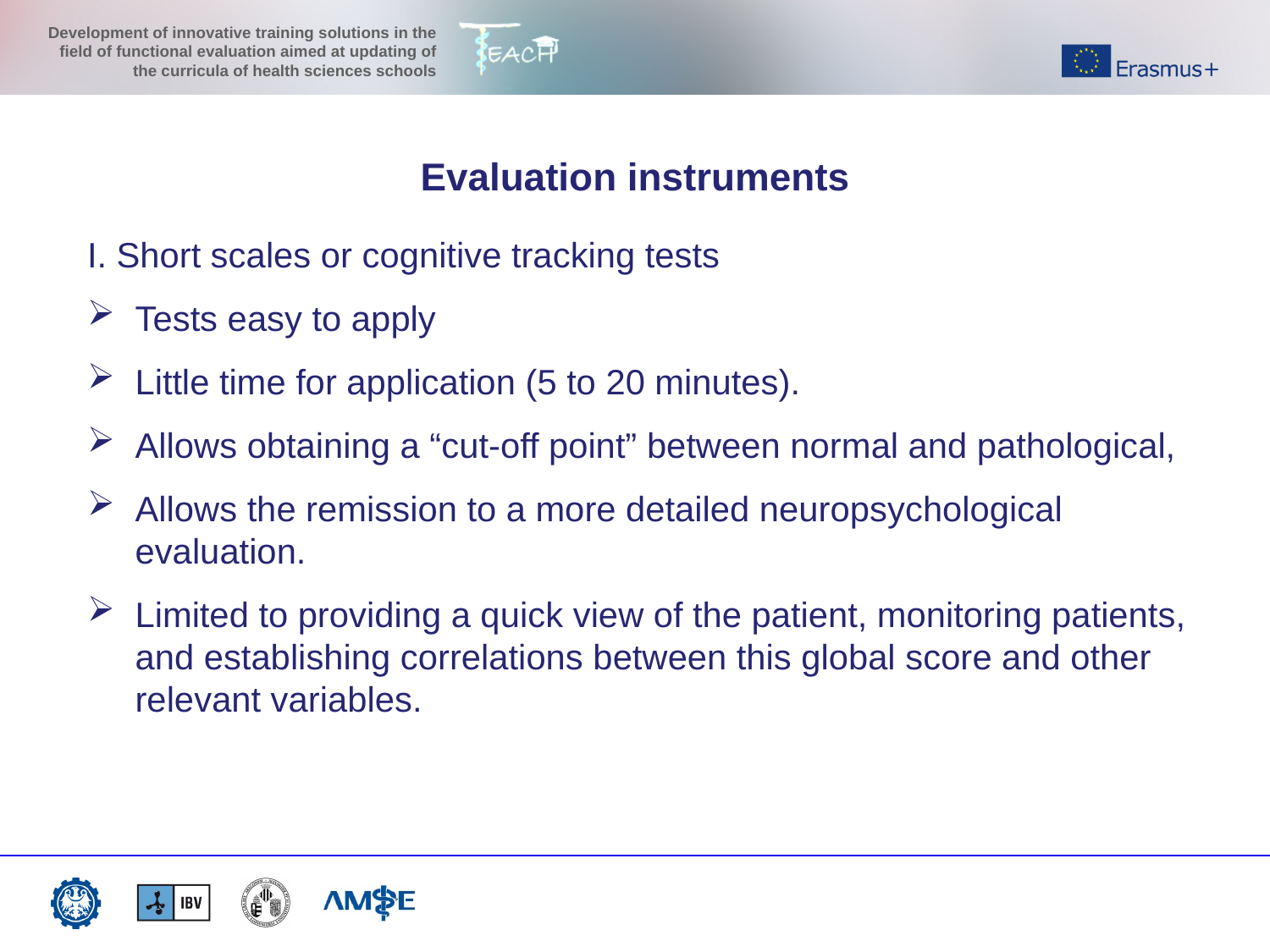

Evaluation instruments
I. Short scales or cognitive tracking tests
Tests easy to apply
Little time for application (5 to 20 minutes).
Allows obtaining a “cut-off point” between normal and pathological,
Allows the remission to a more detailed neuropsychological evaluation.
Limited to providing a quick view of the patient, monitoring patients, and establishing correlations between this global score and other relevant variables.